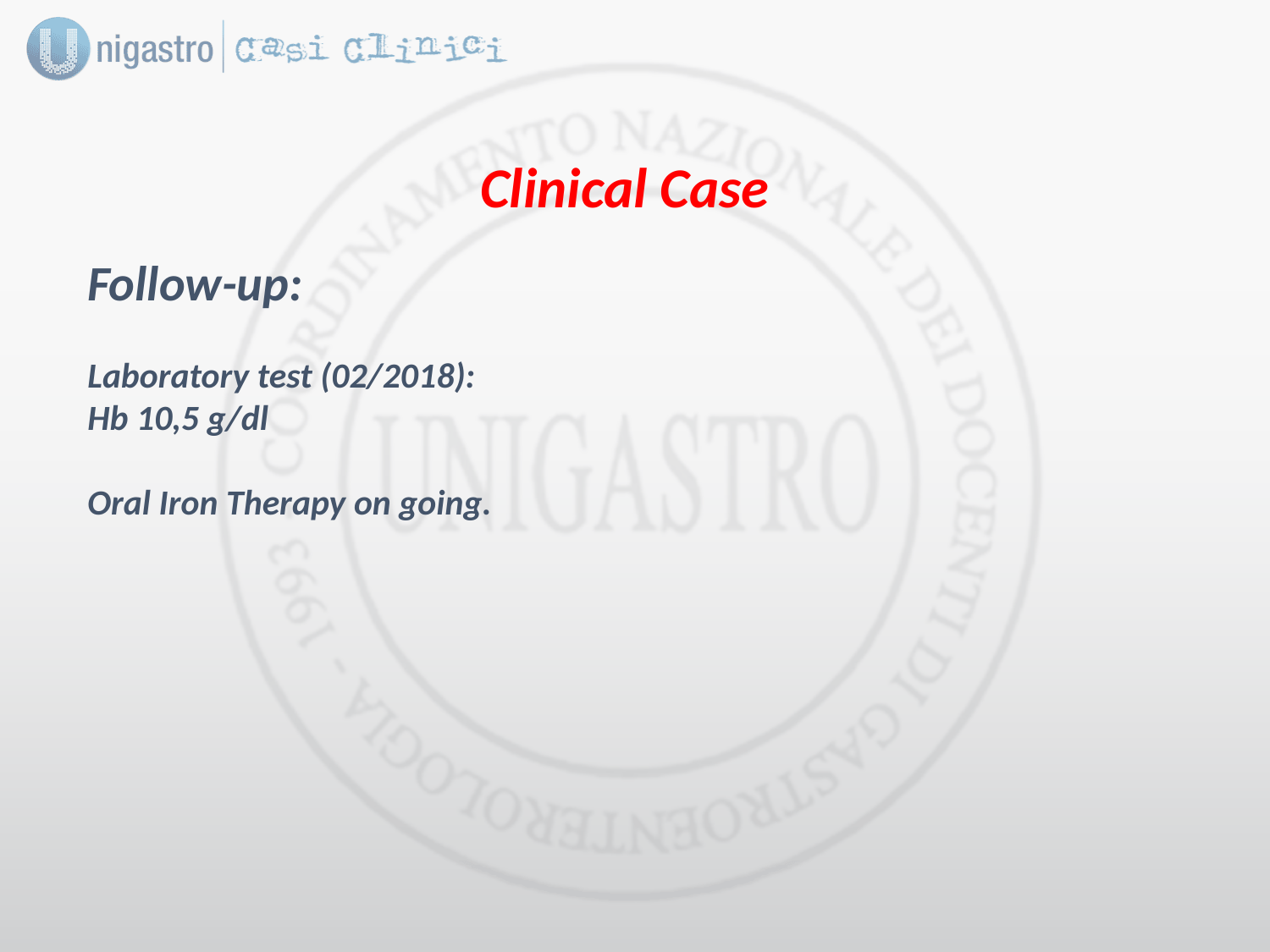

Clinical Case
Follow-up:

Laboratory test (02/2018):
Hb 10,5 g/dl

Oral Iron Therapy on going.